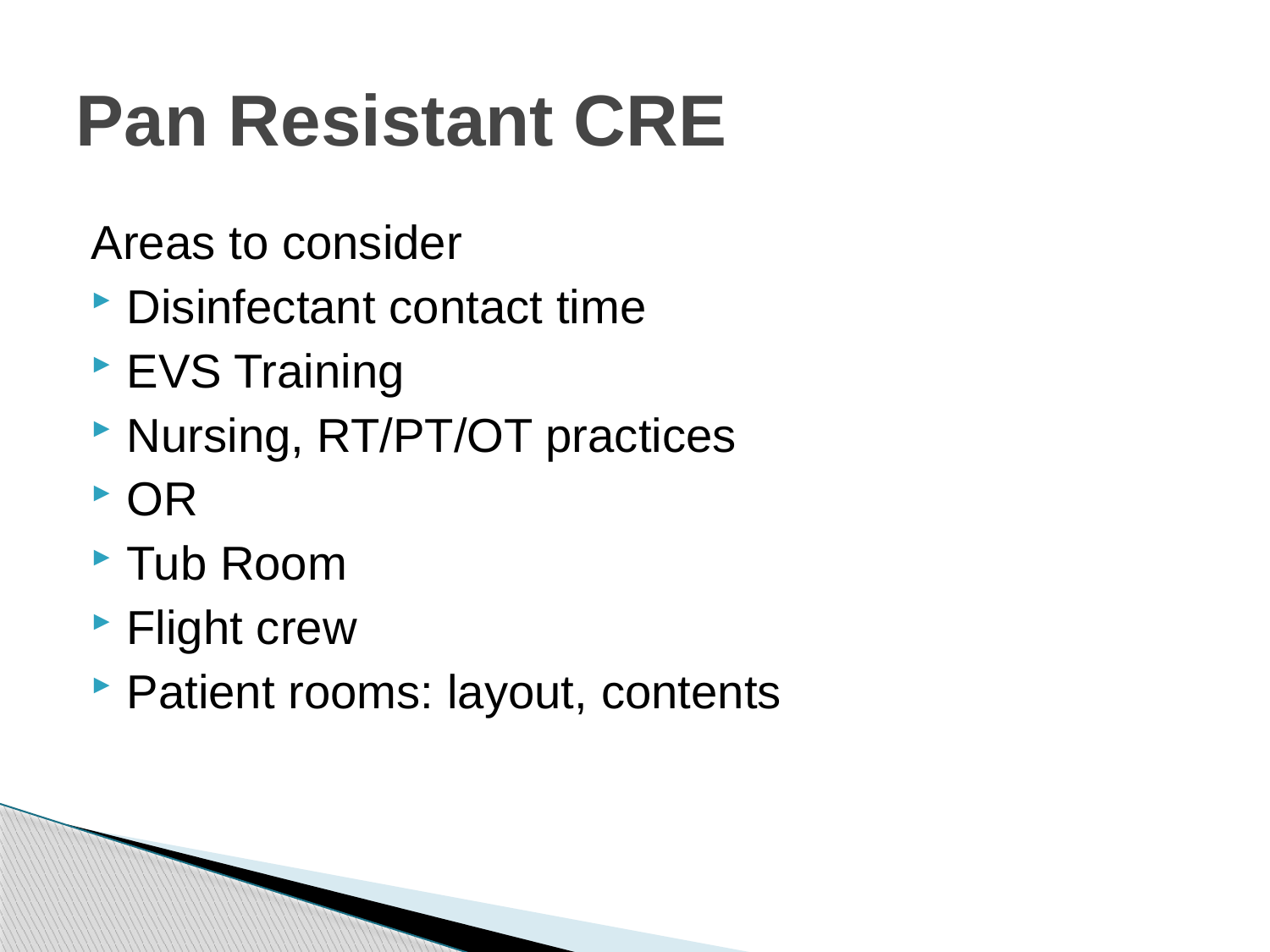

# Pan Resistant CRE
Areas to consider
Disinfectant contact time
EVS Training
Nursing, RT/PT/OT practices
OR
Tub Room
Flight crew
Patient rooms: layout, contents